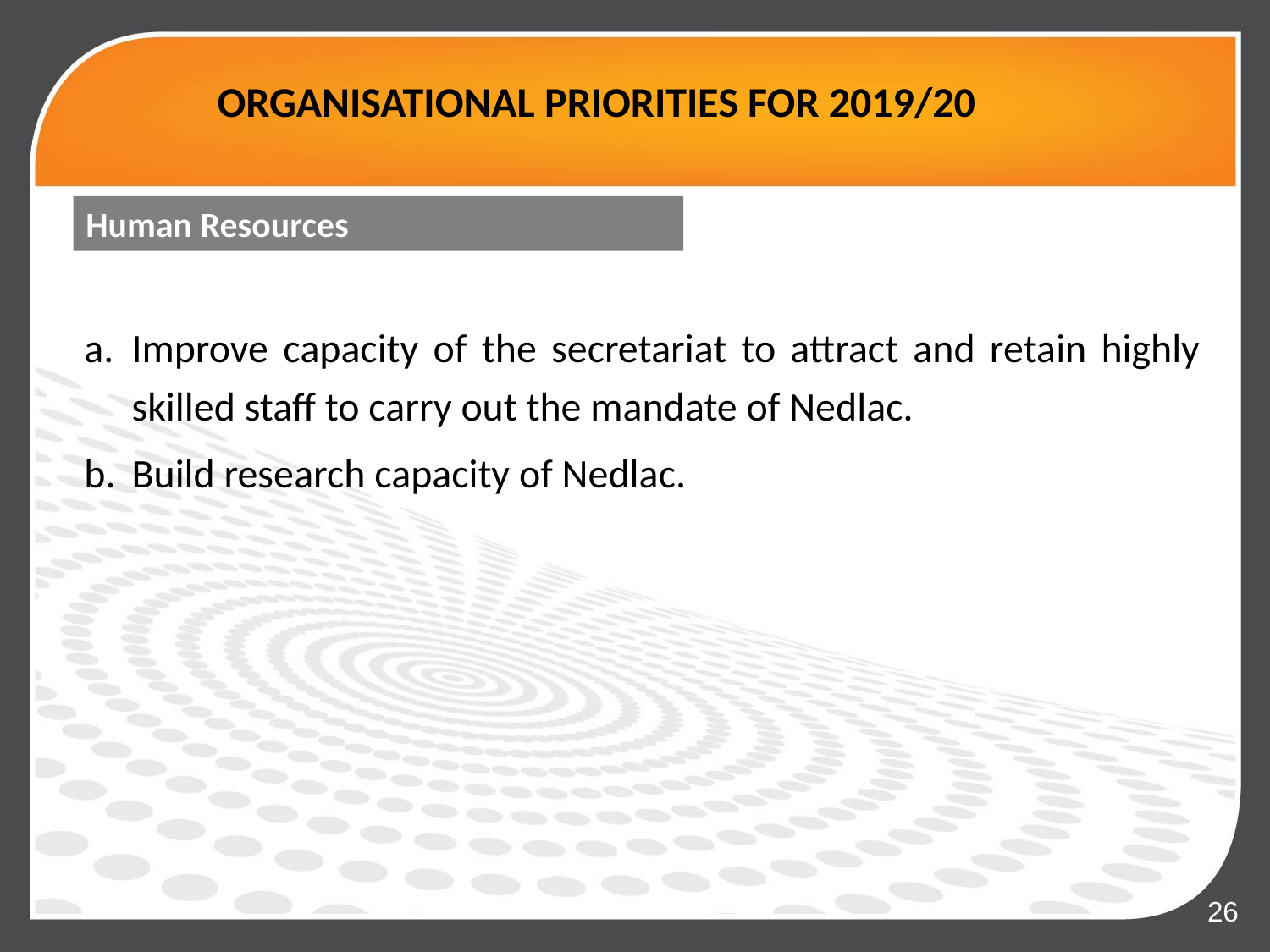

# ORGANISATIONAL PRIORITIES FOR 2019/20
Human Resources
Improve capacity of the secretariat to attract and retain highly skilled staff to carry out the mandate of Nedlac.
Build research capacity of Nedlac.

26